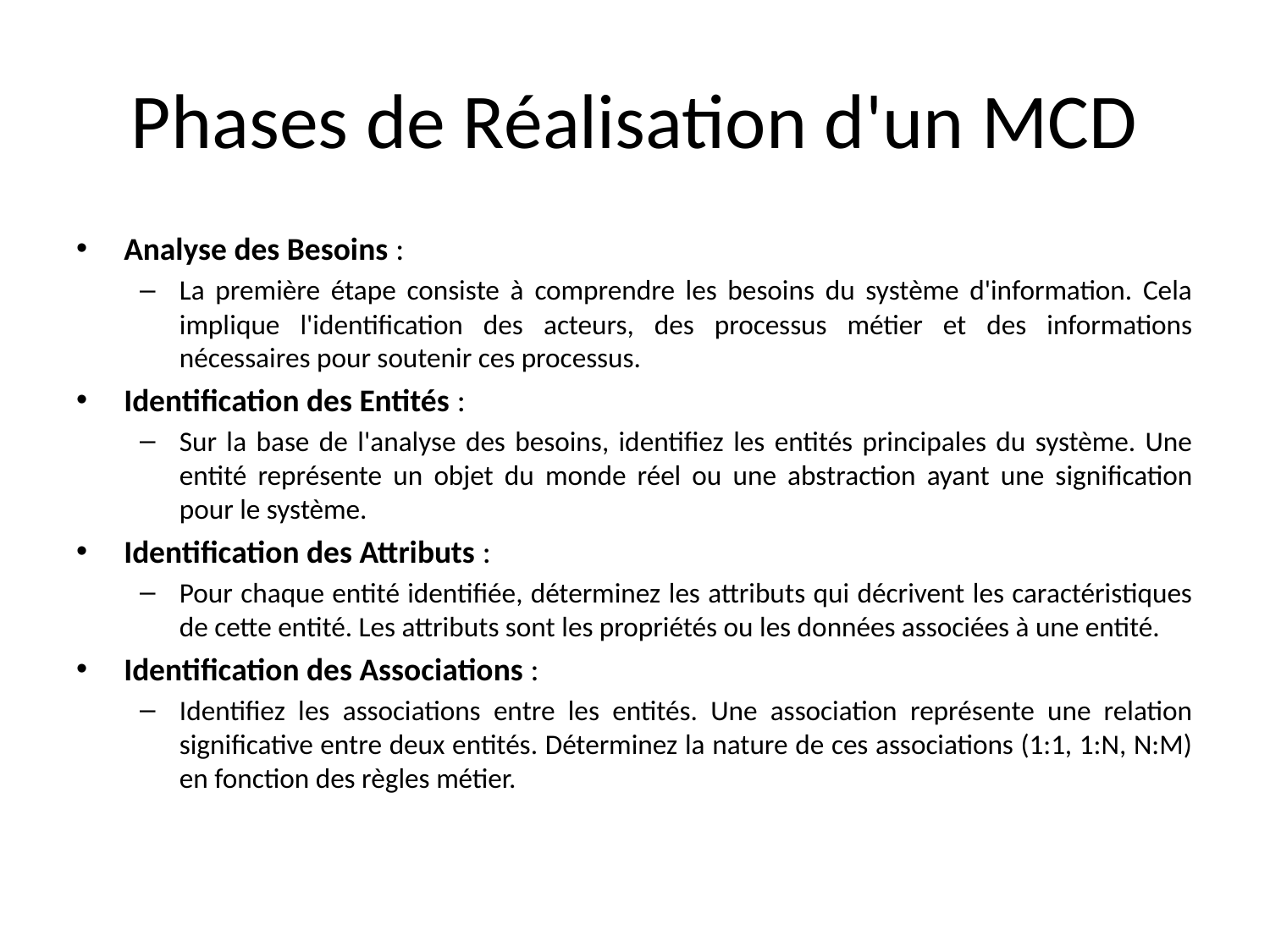

# Phases de Réalisation d'un MCD
Analyse des Besoins :
La première étape consiste à comprendre les besoins du système d'information. Cela implique l'identification des acteurs, des processus métier et des informations nécessaires pour soutenir ces processus.
Identification des Entités :
Sur la base de l'analyse des besoins, identifiez les entités principales du système. Une entité représente un objet du monde réel ou une abstraction ayant une signification pour le système.
Identification des Attributs :
Pour chaque entité identifiée, déterminez les attributs qui décrivent les caractéristiques de cette entité. Les attributs sont les propriétés ou les données associées à une entité.
Identification des Associations :
Identifiez les associations entre les entités. Une association représente une relation significative entre deux entités. Déterminez la nature de ces associations (1:1, 1:N, N:M) en fonction des règles métier.